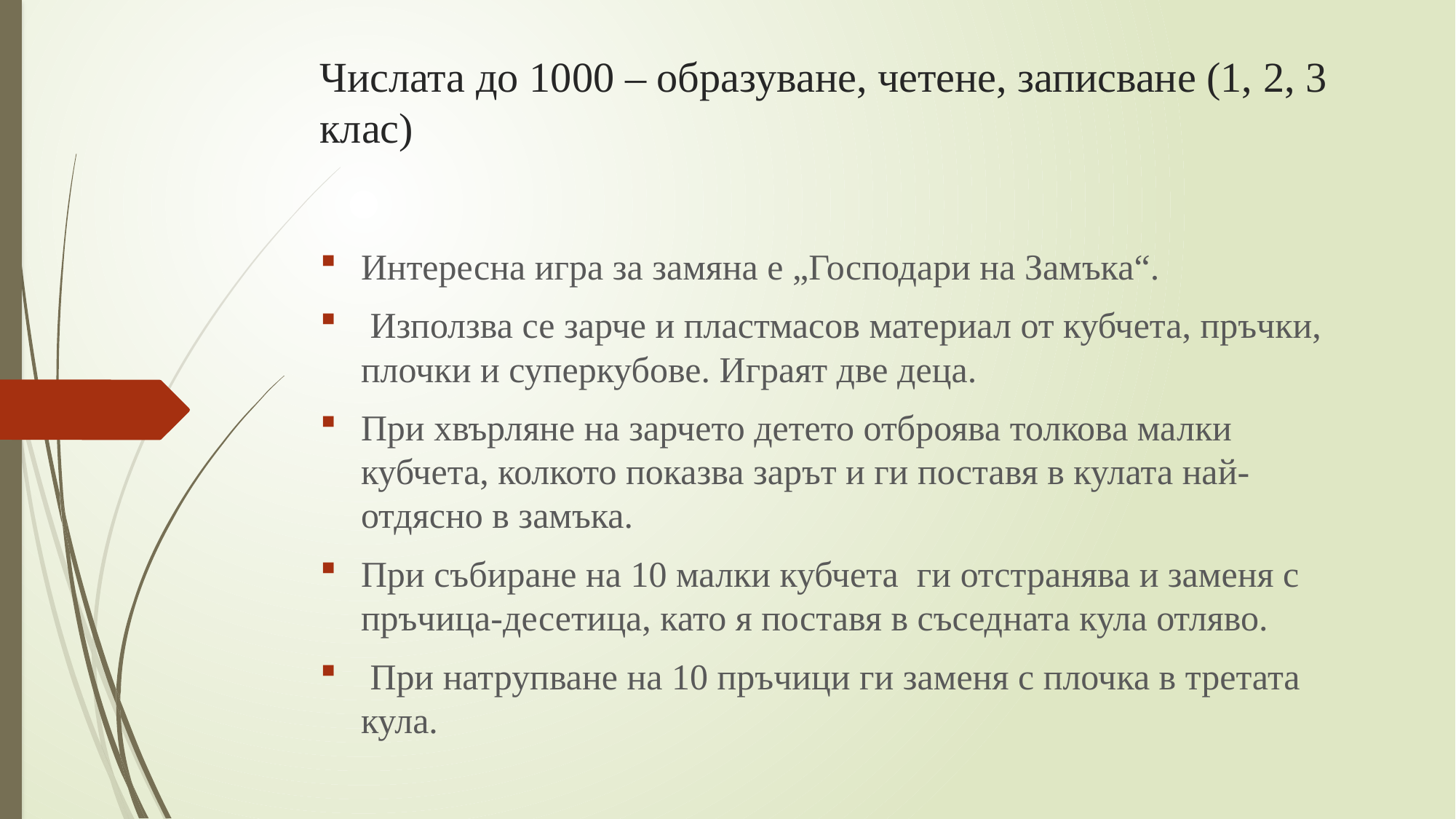

# Числата до 1000 – образуване, четене, записване (1, 2, 3 клас)

Интересна игра за замяна е „Господари на Замъка“.
 Използва се зарче и пластмасов материал от кубчета, пръчки, плочки и суперкубове. Играят две деца.
При хвърляне на зарчето детето отброява толкова малки кубчета, колкото показва зарът и ги поставя в кулата най-отдясно в замъка.
При събиране на 10 малки кубчета  ги отстранява и заменя с пръчица-десетица, като я поставя в съседната кула отляво.
 При натрупване на 10 пръчици ги заменя с плочка в третата кула.